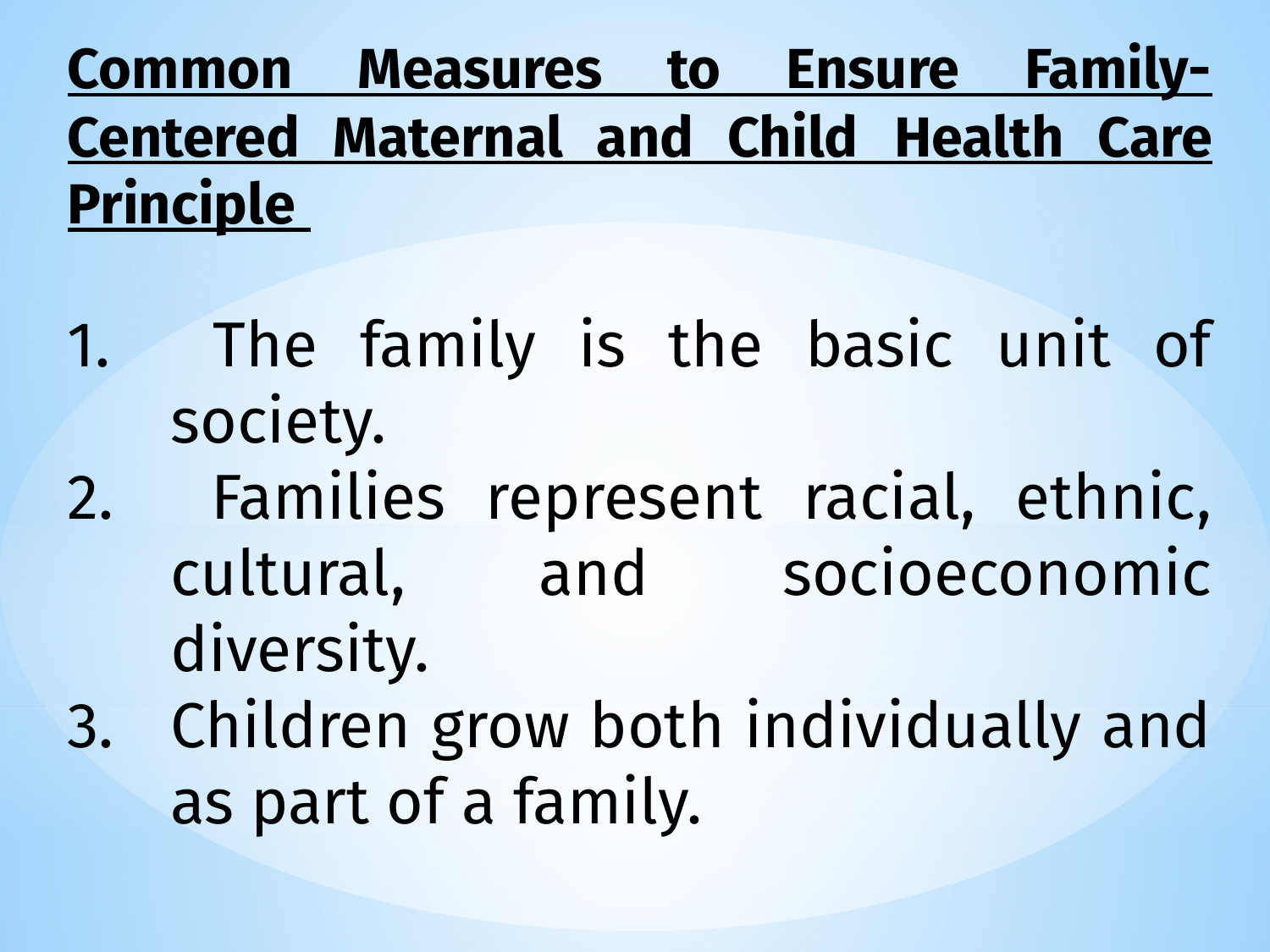

Common Measures to Ensure Family-Centered Maternal and Child Health Care Principle

 The family is the basic unit of society.
 Families represent racial, ethnic, cultural, and socioeconomic diversity.
Children grow both individually and as part of a family.